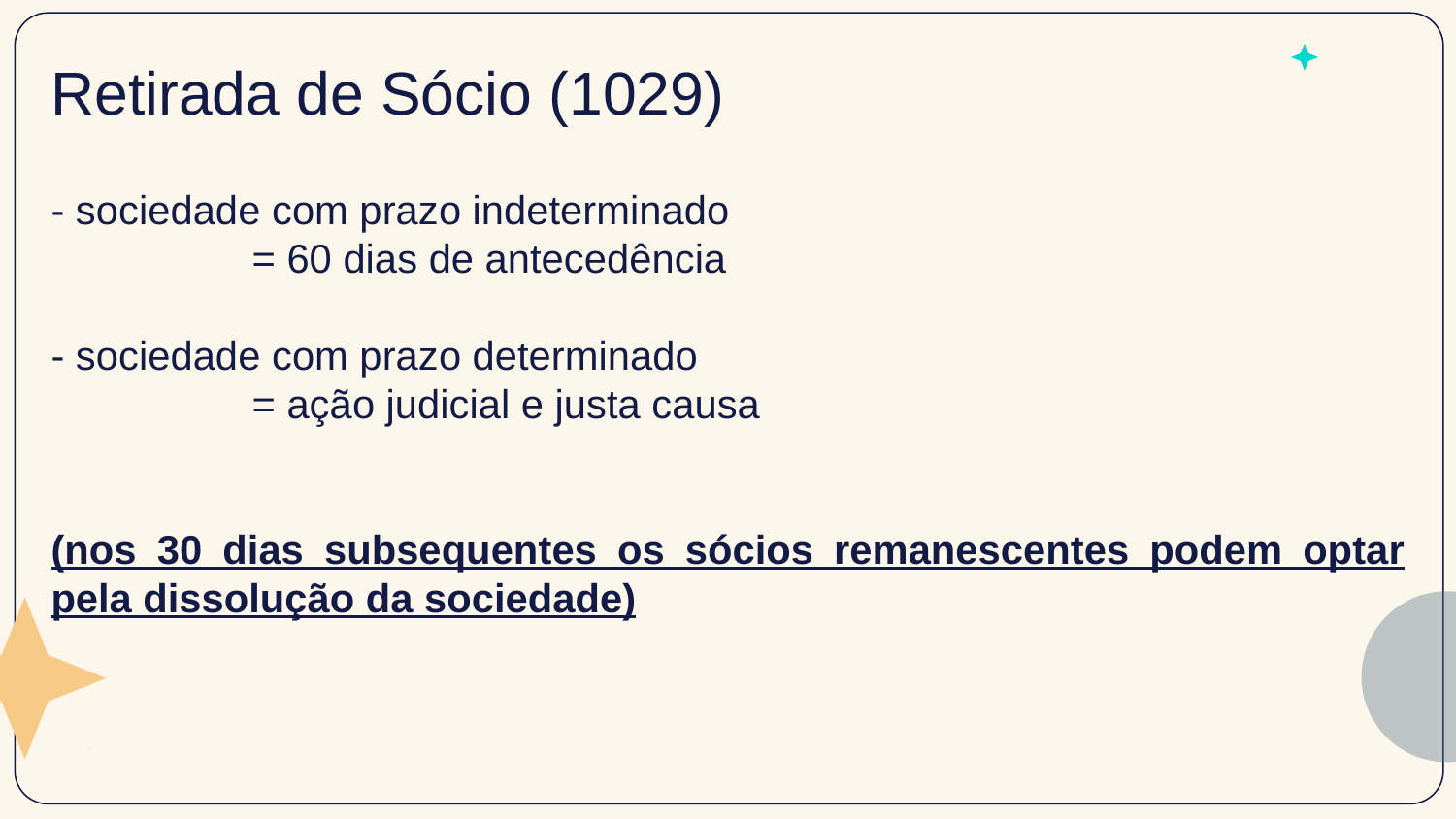

# Retirada de Sócio (1029)
- sociedade com prazo indeterminado
                  = 60 dias de antecedência

- sociedade com prazo determinado
                  = ação judicial e justa causa

(nos 30 dias subsequentes os sócios remanescentes podem optar pela dissolução da sociedade)